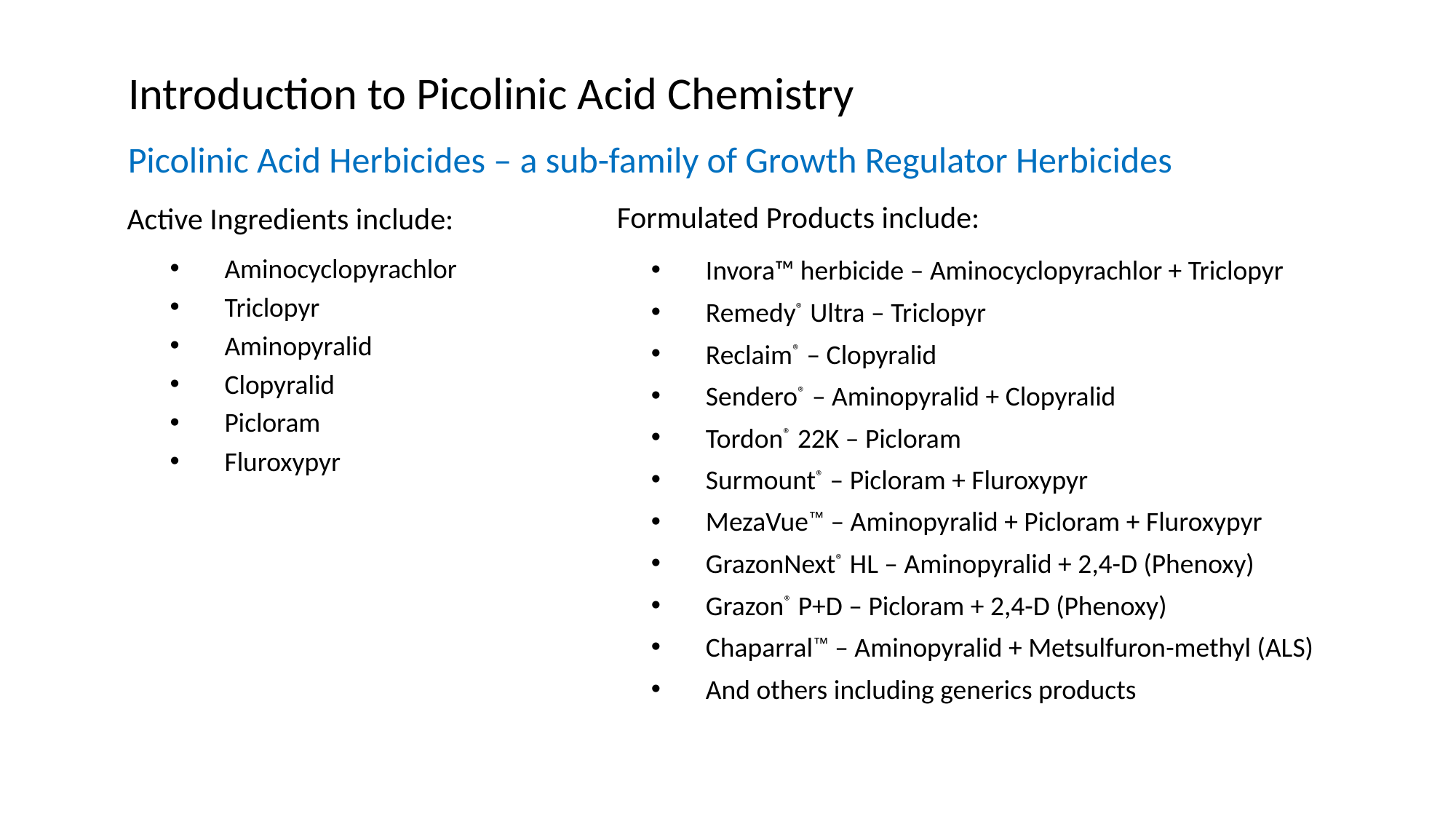

Introduction to Picolinic Acid Chemistry
Picolinic Acid Herbicides – a sub-family of Growth Regulator Herbicides
Active Ingredients include:
Aminocyclopyrachlor
Triclopyr
Aminopyralid
Clopyralid
Picloram
Fluroxypyr
Formulated Products include:
Invora™ herbicide – Aminocyclopyrachlor + Triclopyr
Remedy® Ultra – Triclopyr
Reclaim® – Clopyralid
Sendero® – Aminopyralid + Clopyralid
Tordon® 22K – Picloram
Surmount® – Picloram + Fluroxypyr
MezaVue™ – Aminopyralid + Picloram + Fluroxypyr
GrazonNext® HL – Aminopyralid + 2,4-D (Phenoxy)
Grazon® P+D – Picloram + 2,4-D (Phenoxy)
Chaparral™ – Aminopyralid + Metsulfuron-methyl (ALS)
And others including generics products